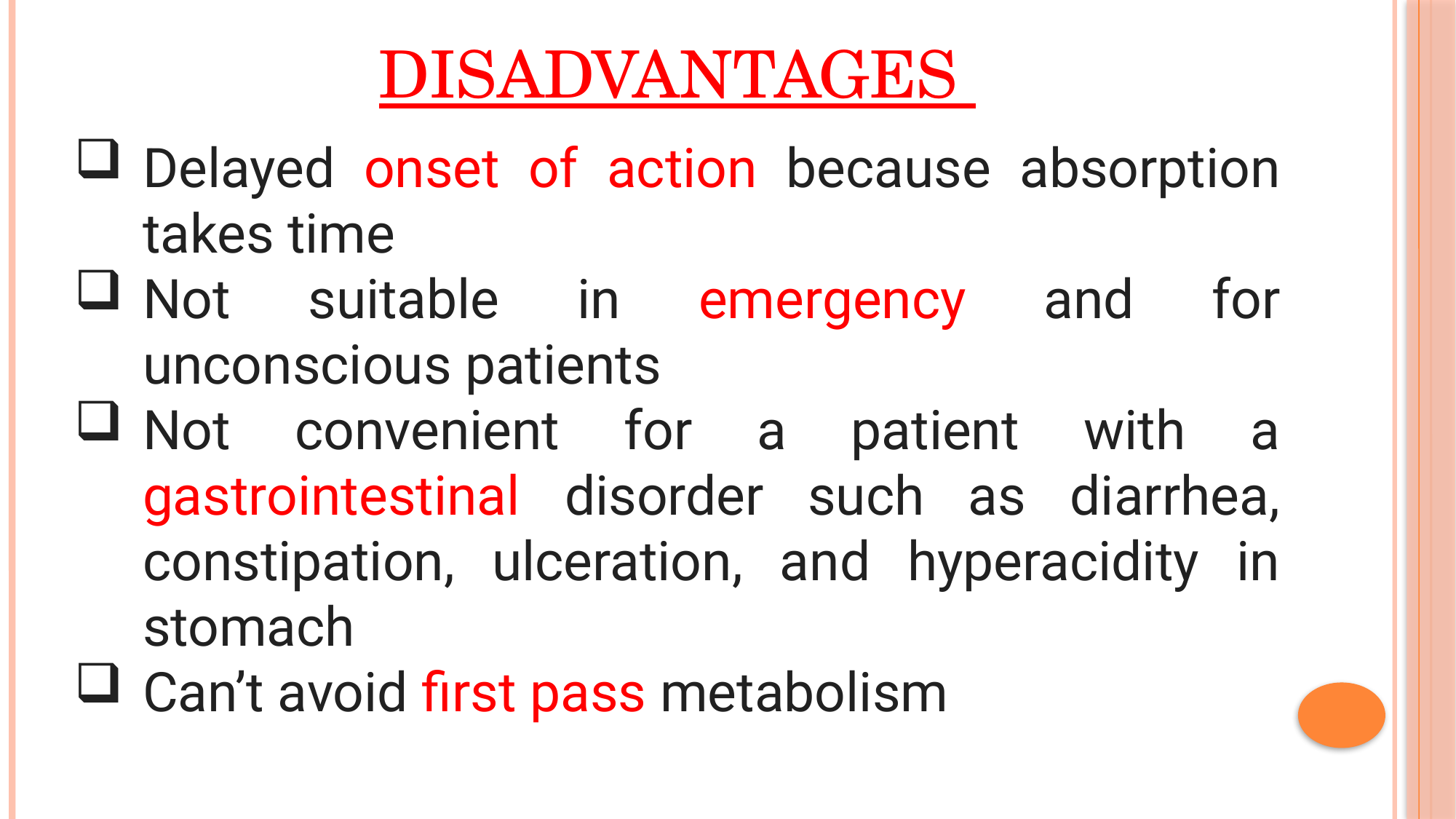

Disadvantages
Delayed onset of action because absorption takes time
Not suitable in emergency and for unconscious patients
Not convenient for a patient with a gastrointestinal disorder such as diarrhea, constipation, ulceration, and hyperacidity in stomach
Can’t avoid first pass metabolism